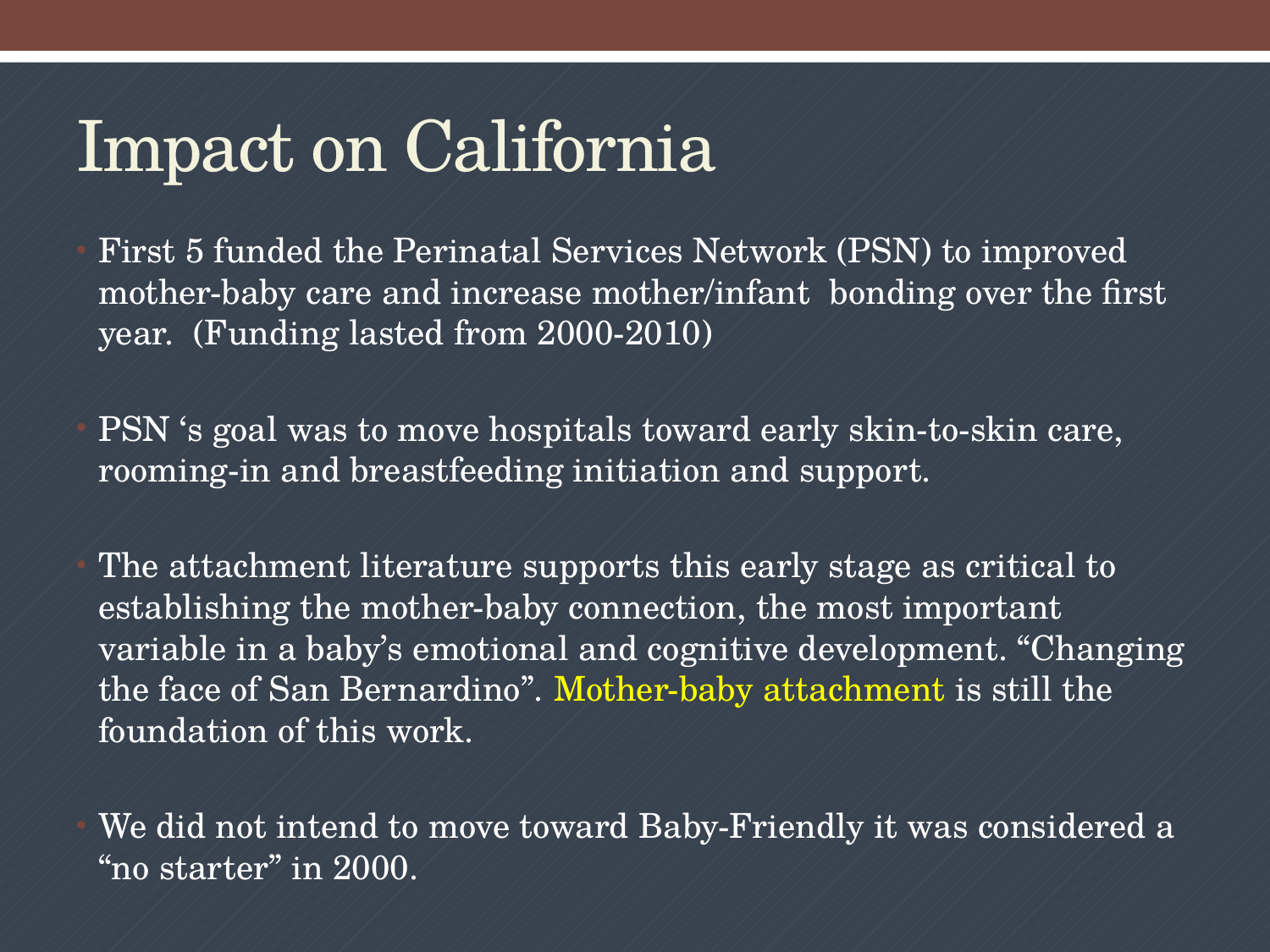

# Impact on California
First 5 funded the Perinatal Services Network (PSN) to improved mother-baby care and increase mother/infant  bonding over the first year.  (Funding lasted from 2000-2010)

PSN ‘s goal was to move hospitals toward early skin-to-skin care, rooming-in and breastfeeding initiation and support.

The attachment literature supports this early stage as critical to establishing the mother-baby connection, the most important variable in a baby’s emotional and cognitive development. “Changing the face of San Bernardino”. Mother-baby attachment is still the foundation of this work.

We did not intend to move toward Baby-Friendly it was considered a “no starter” in 2000.